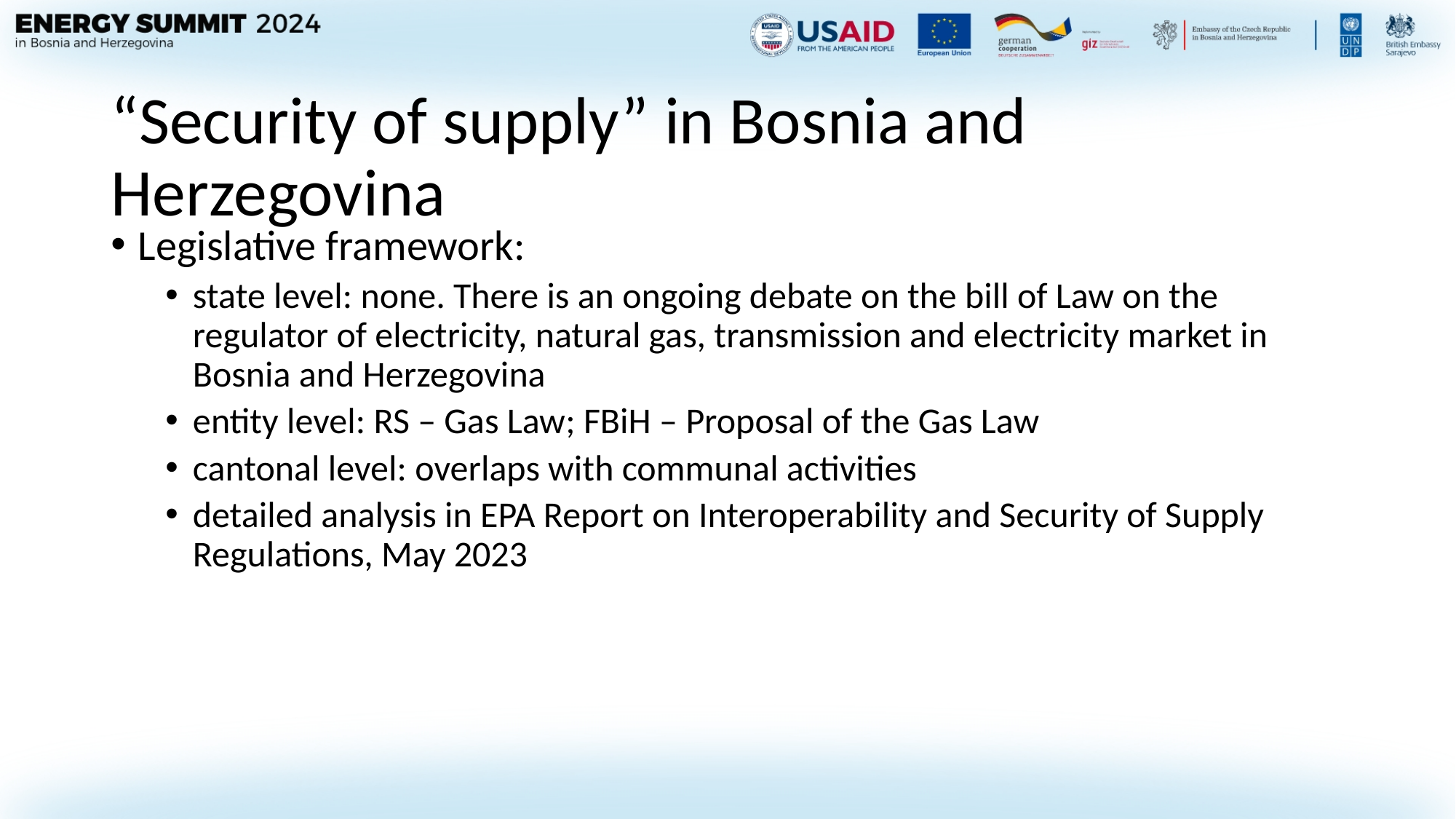

# “Security of supply” in Bosnia and Herzegovina
Legislative framework:
state level: none. There is an ongoing debate on the bill of Law on the regulator of electricity, natural gas, transmission and electricity market in Bosnia and Herzegovina
entity level: RS – Gas Law; FBiH – Proposal of the Gas Law
cantonal level: overlaps with communal activities
detailed analysis in EPA Report on Interoperability and Security of Supply Regulations, May 2023